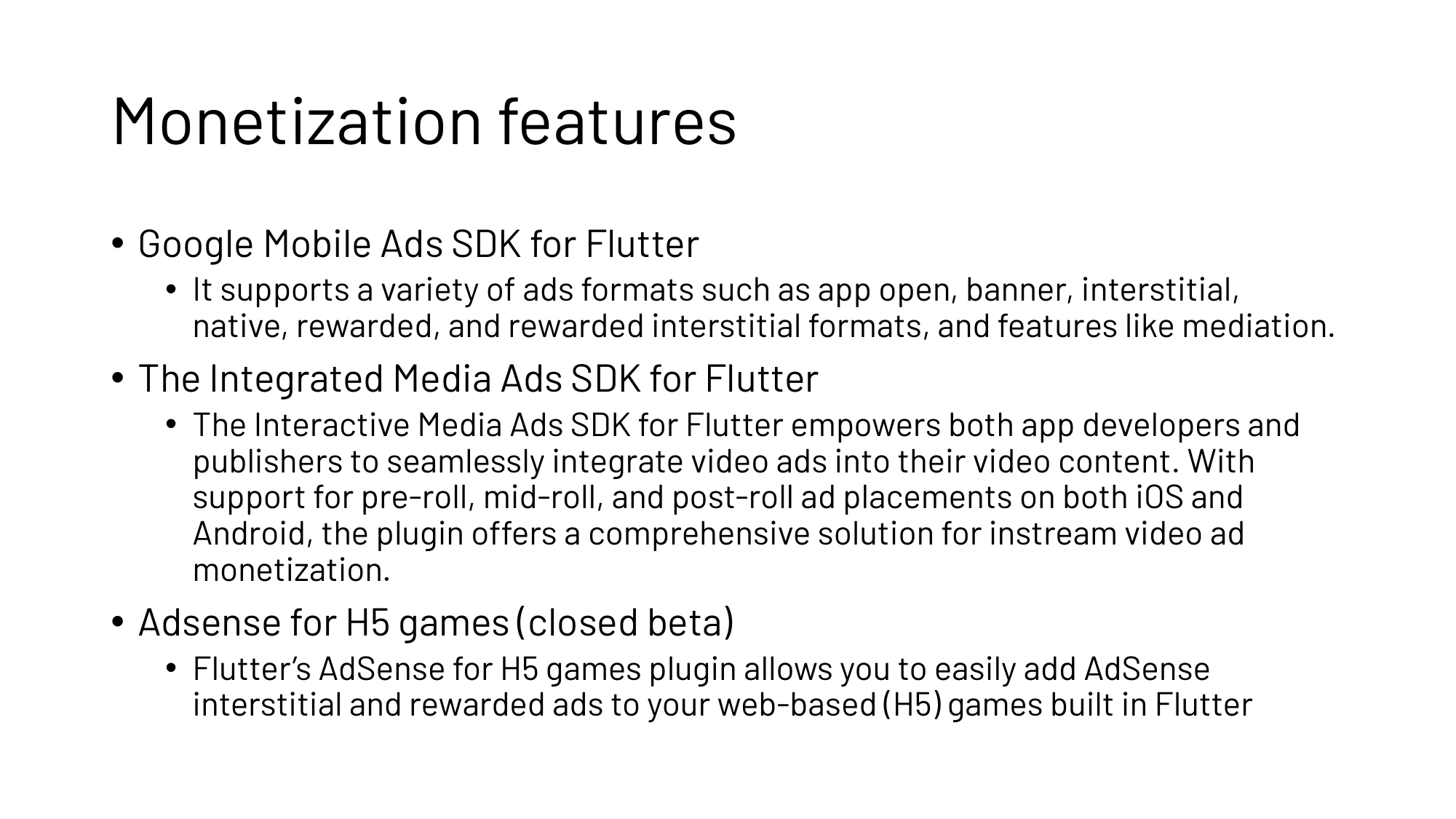

# Monetization features
Google Mobile Ads SDK for Flutter
It supports a variety of ads formats such as app open, banner, interstitial, native, rewarded, and rewarded interstitial formats, and features like mediation.
The Integrated Media Ads SDK for Flutter
The Interactive Media Ads SDK for Flutter empowers both app developers and publishers to seamlessly integrate video ads into their video content. With support for pre-roll, mid-roll, and post-roll ad placements on both iOS and Android, the plugin offers a comprehensive solution for instream video ad monetization.
Adsense for H5 games (closed beta)
Flutter’s AdSense for H5 games plugin allows you to easily add AdSense interstitial and rewarded ads to your web-based (H5) games built in Flutter